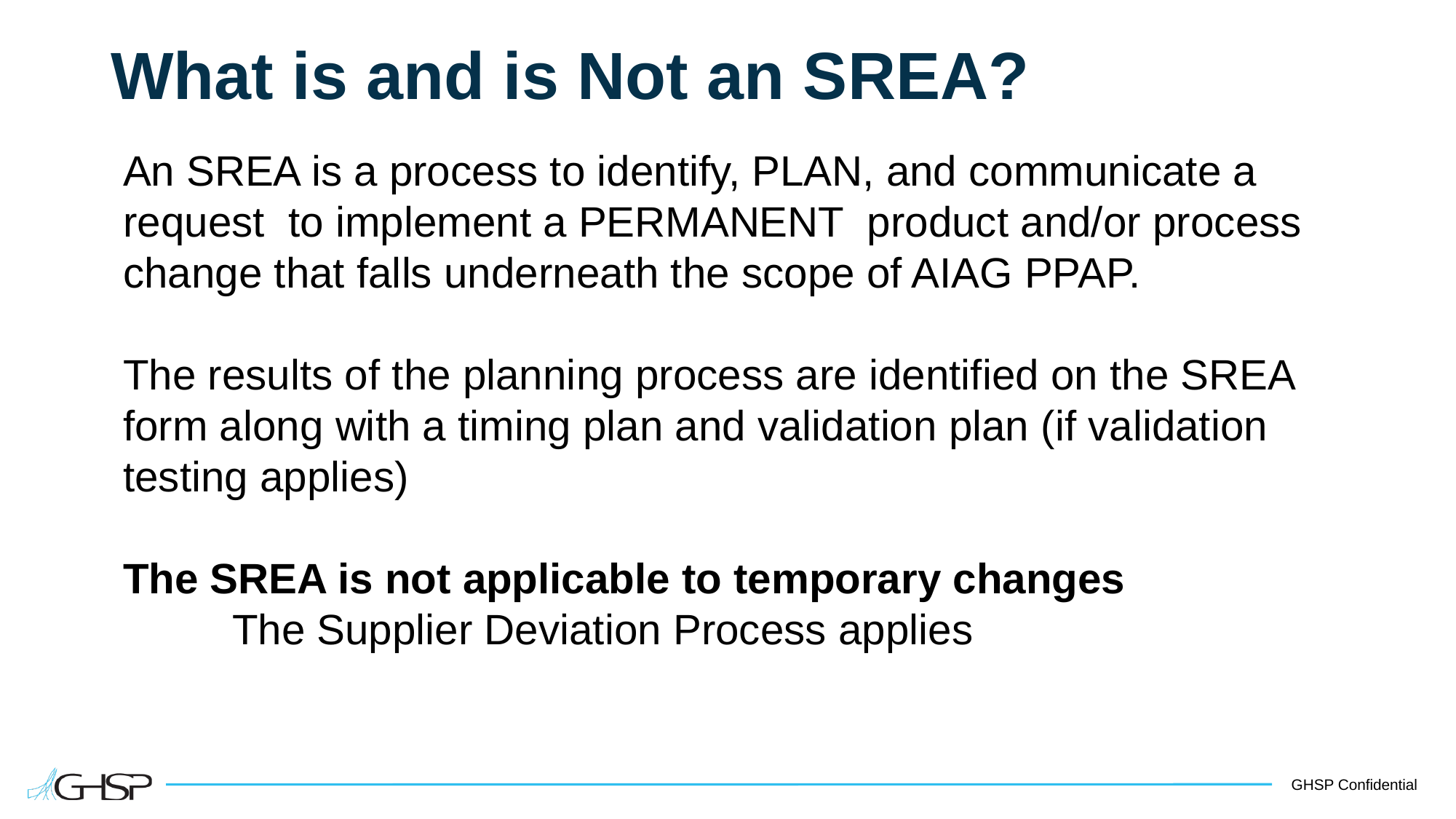

# What is and is Not an SREA?
An SREA is a process to identify, PLAN, and communicate a request  to implement a PERMANENT  product and/or process change that falls underneath the scope of AIAG PPAP.

The results of the planning process are identified on the SREA form along with a timing plan and validation plan (if validation testing applies)

The SREA is not applicable to temporary changes
	The Supplier Deviation Process applies